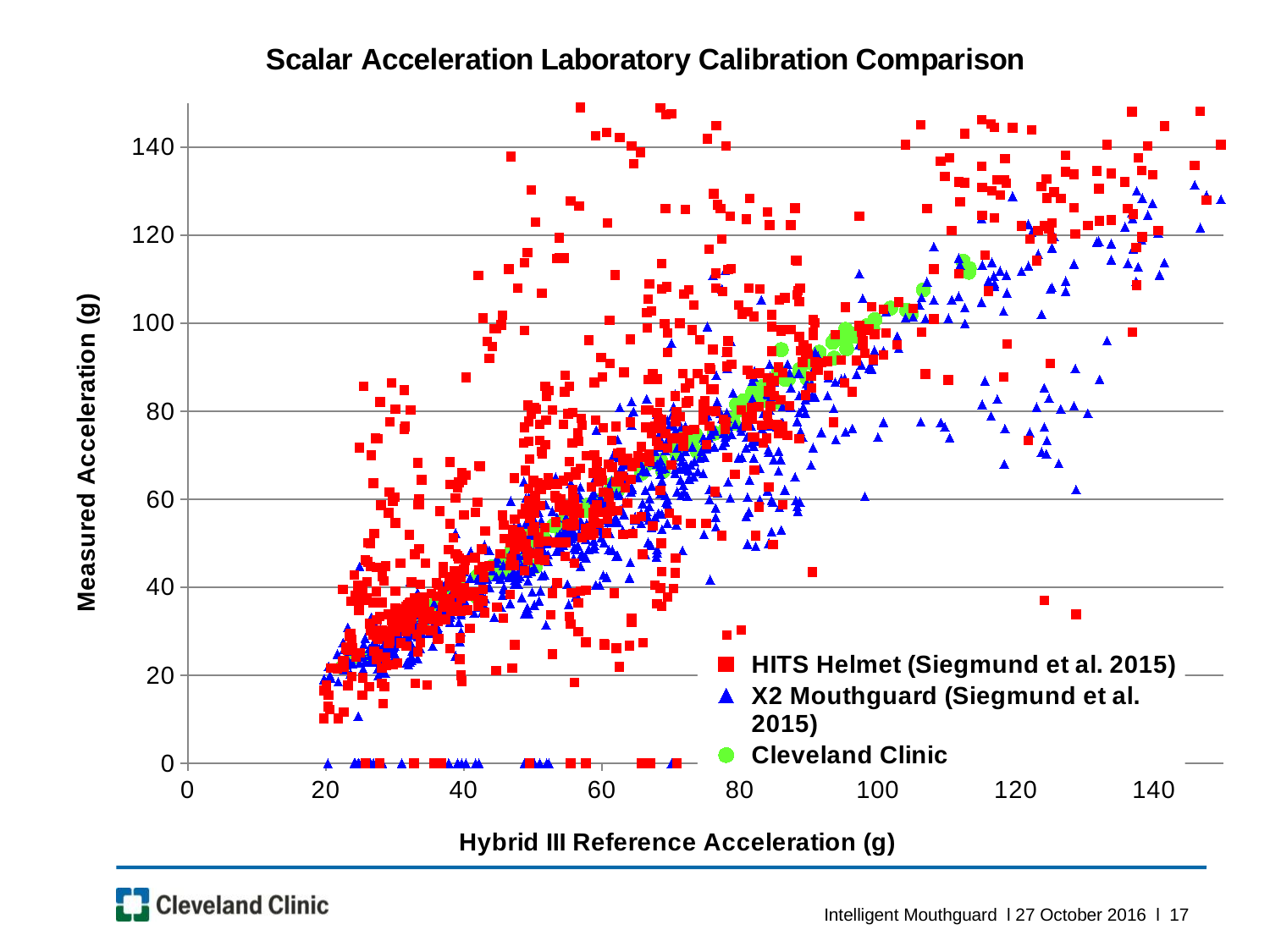

### Chart: Scalar Acceleration Laboratory Calibration Comparison

| Category |  |  |  |  |
|---|---|---|---|---|